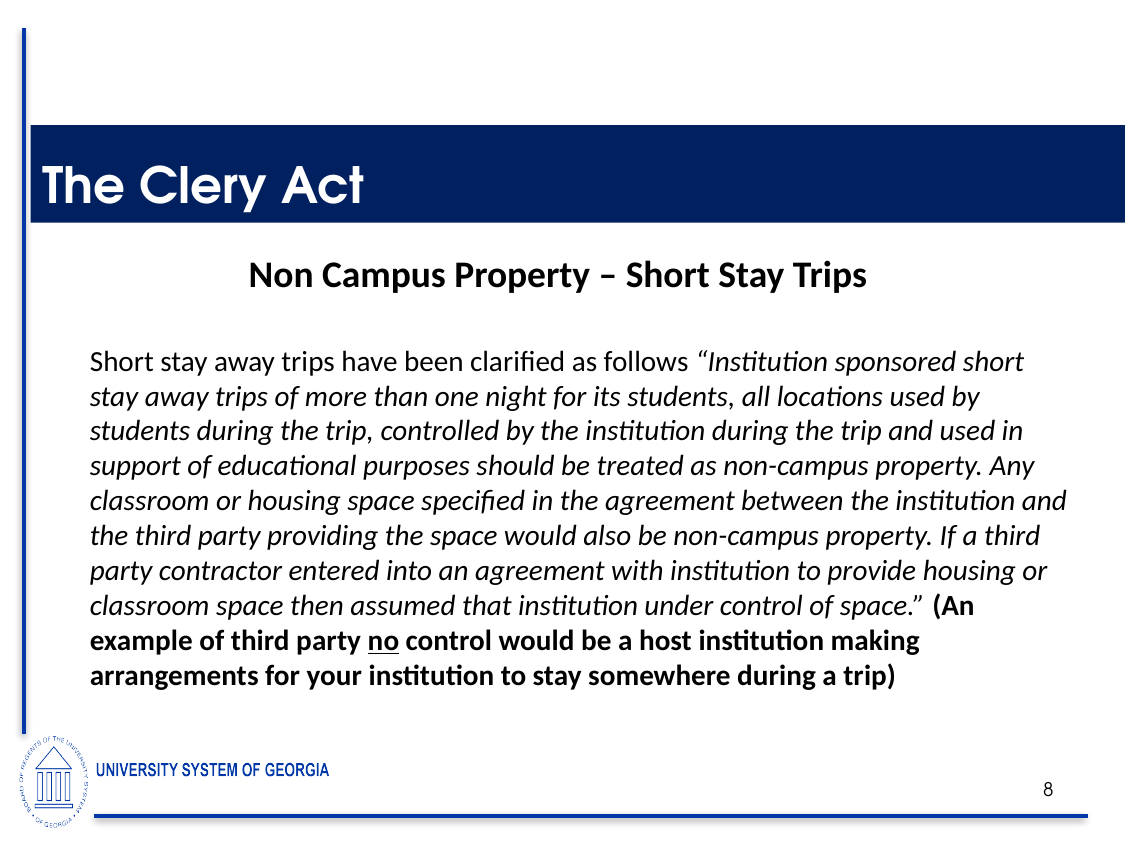

The Clery Act
Non Campus Property – Short Stay Trips

Short stay away trips have been clarified as follows “Institution sponsored short stay away trips of more than one night for its students, all locations used by students during the trip, controlled by the institution during the trip and used in support of educational purposes should be treated as non-campus property. Any classroom or housing space specified in the agreement between the institution and the third party providing the space would also be non-campus property. If a third party contractor entered into an agreement with institution to provide housing or classroom space then assumed that institution under control of space.” (An example of third party no control would be a host institution making arrangements for your institution to stay somewhere during a trip)
8